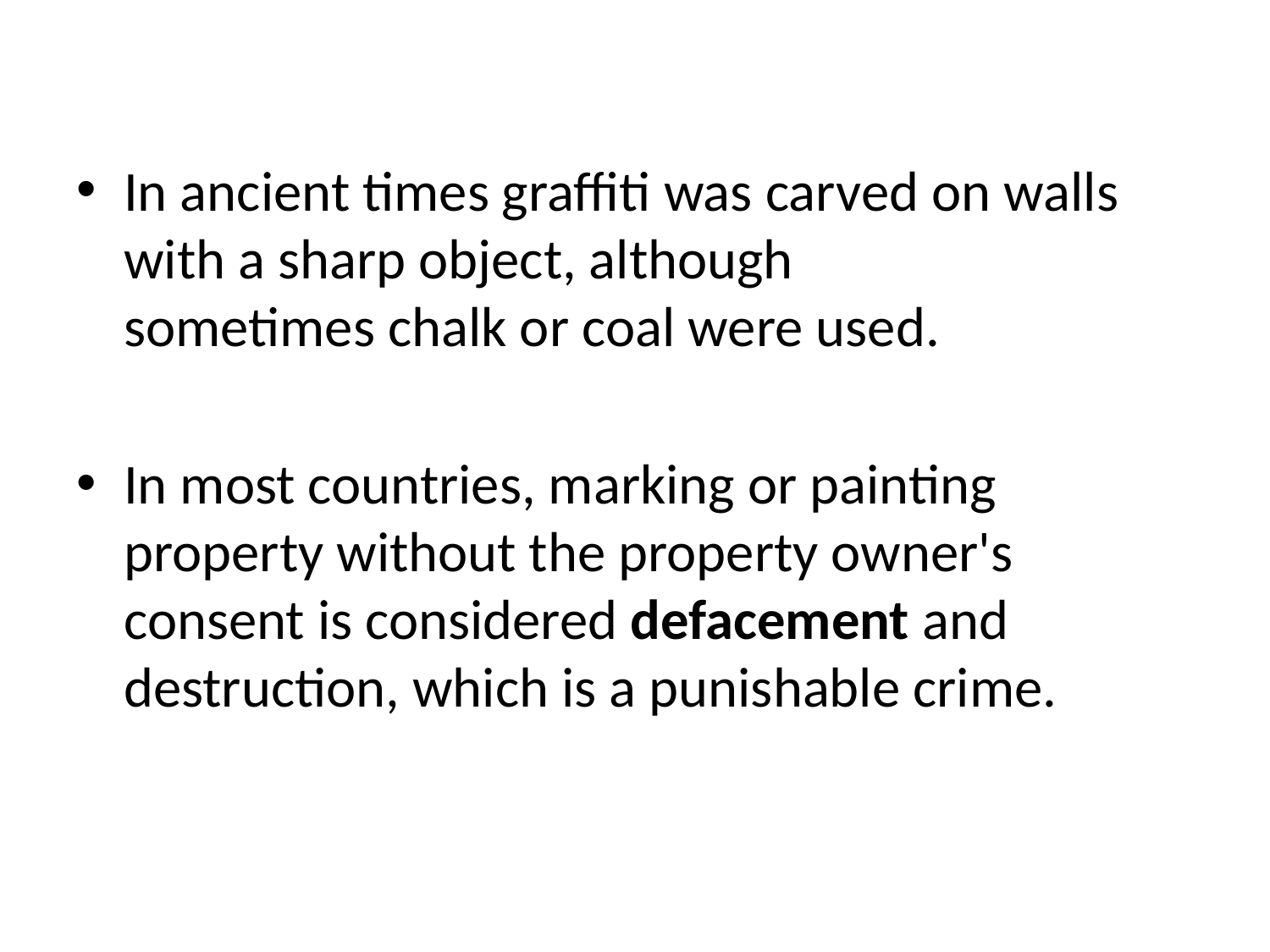

#
In ancient times graffiti was carved on walls with a sharp object, although sometimes chalk or coal were used.

In most countries, marking or painting property without the property owner's consent is considered defacement and destruction, which is a punishable crime.